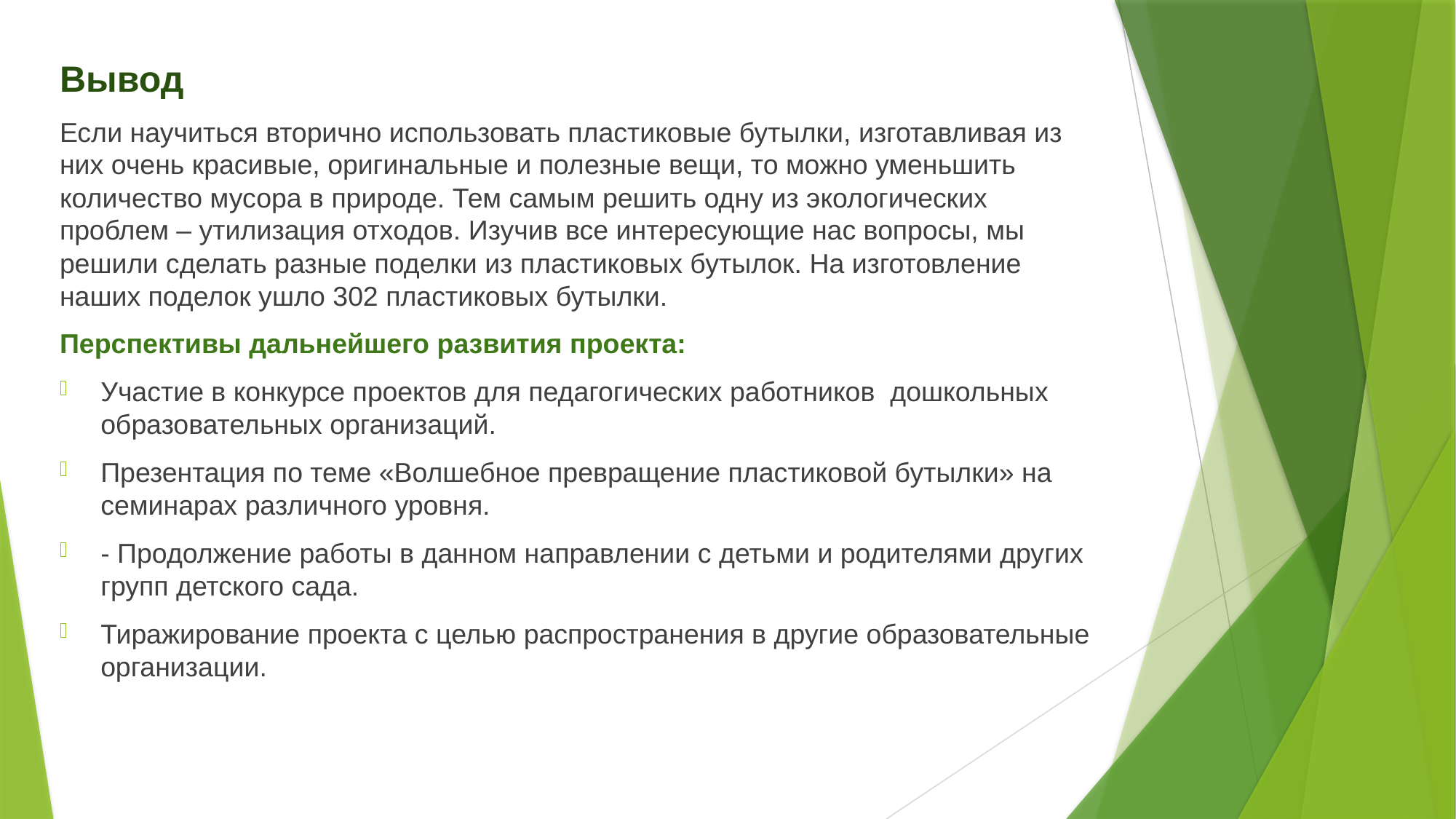

Вывод
Если научиться вторично использовать пластиковые бутылки, изготавливая из них очень красивые, оригинальные и полезные вещи, то можно уменьшить количество мусора в природе. Тем самым решить одну из экологических проблем – утилизация отходов. Изучив все интересующие нас вопросы, мы решили сделать разные поделки из пластиковых бутылок. На изготовление наших поделок ушло 302 пластиковых бутылки.
Перспективы дальнейшего развития проекта:
Участие в конкурсе проектов для педагогических работников  дошкольных образовательных организаций.
Презентация по теме «Волшебное превращение пластиковой бутылки» на      семинарах различного уровня.
- Продолжение работы в данном направлении с детьми и родителями других групп детского сада.
Тиражирование проекта с целью распространения в другие образовательные организации.